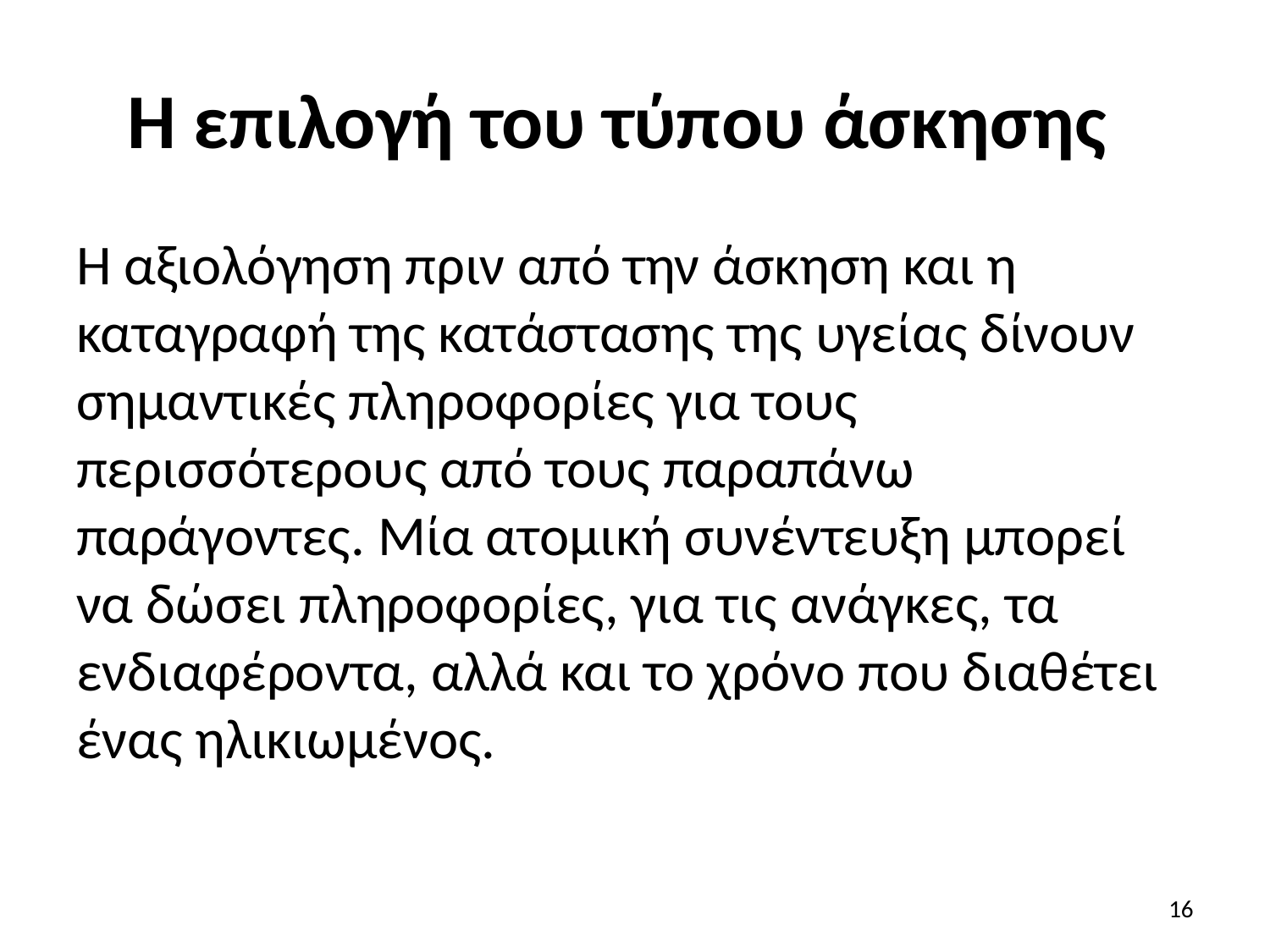

# Η επιλογή του τύπου άσκησης
Η αξιολόγηση πριν από την άσκηση και η καταγραφή της κατάστασης της υγείας δίνουν σημαντικές πληροφορίες για τους περισσότερους από τους παραπάνω παράγοντες. Μία ατομική συνέντευξη μπορεί να δώσει πληροφορίες, για τις ανάγκες, τα ενδιαφέροντα, αλλά και το χρόνο που διαθέτει ένας ηλικιωμένος.

16